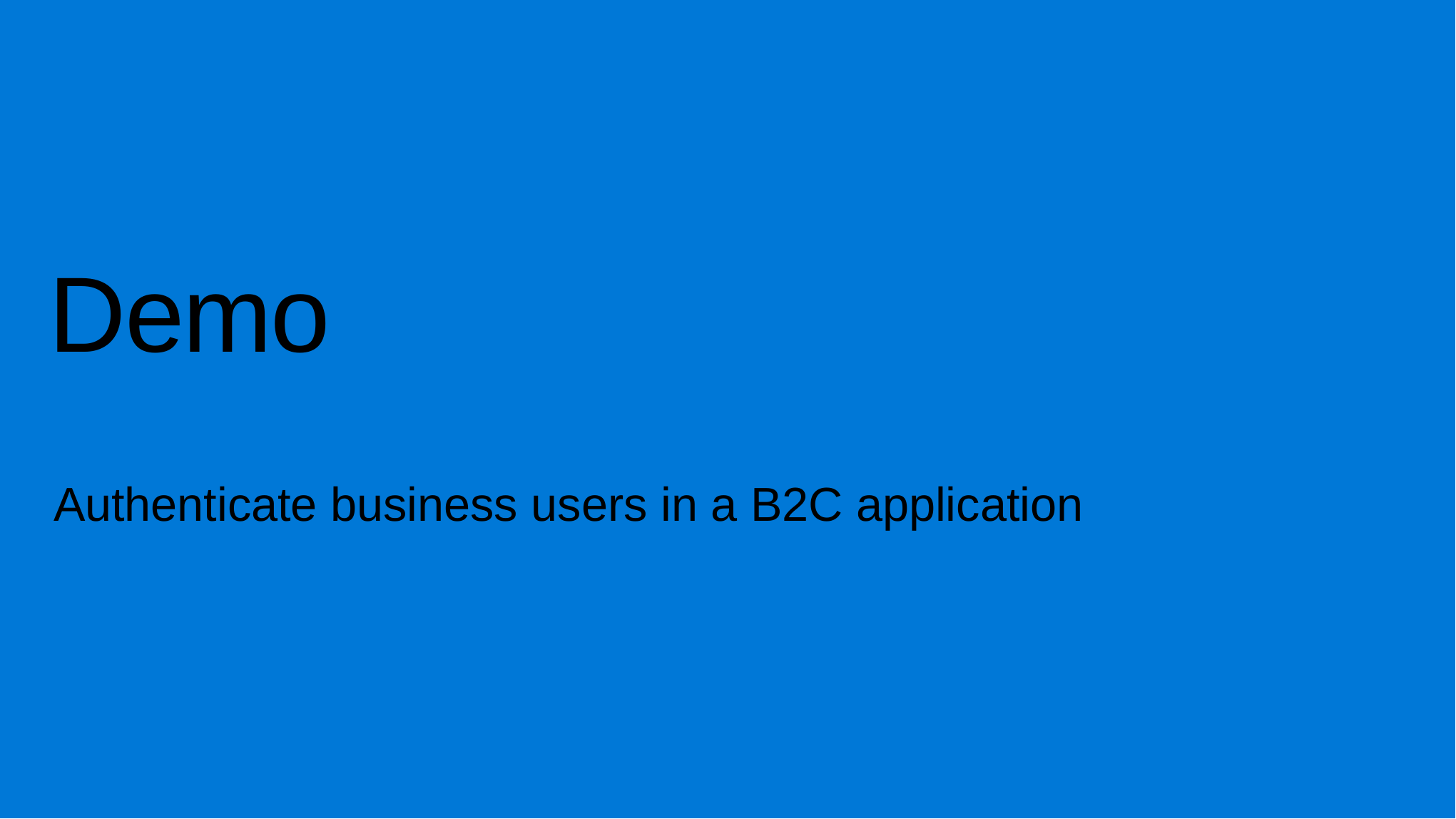

# Demo
Authenticate business users in a B2C application